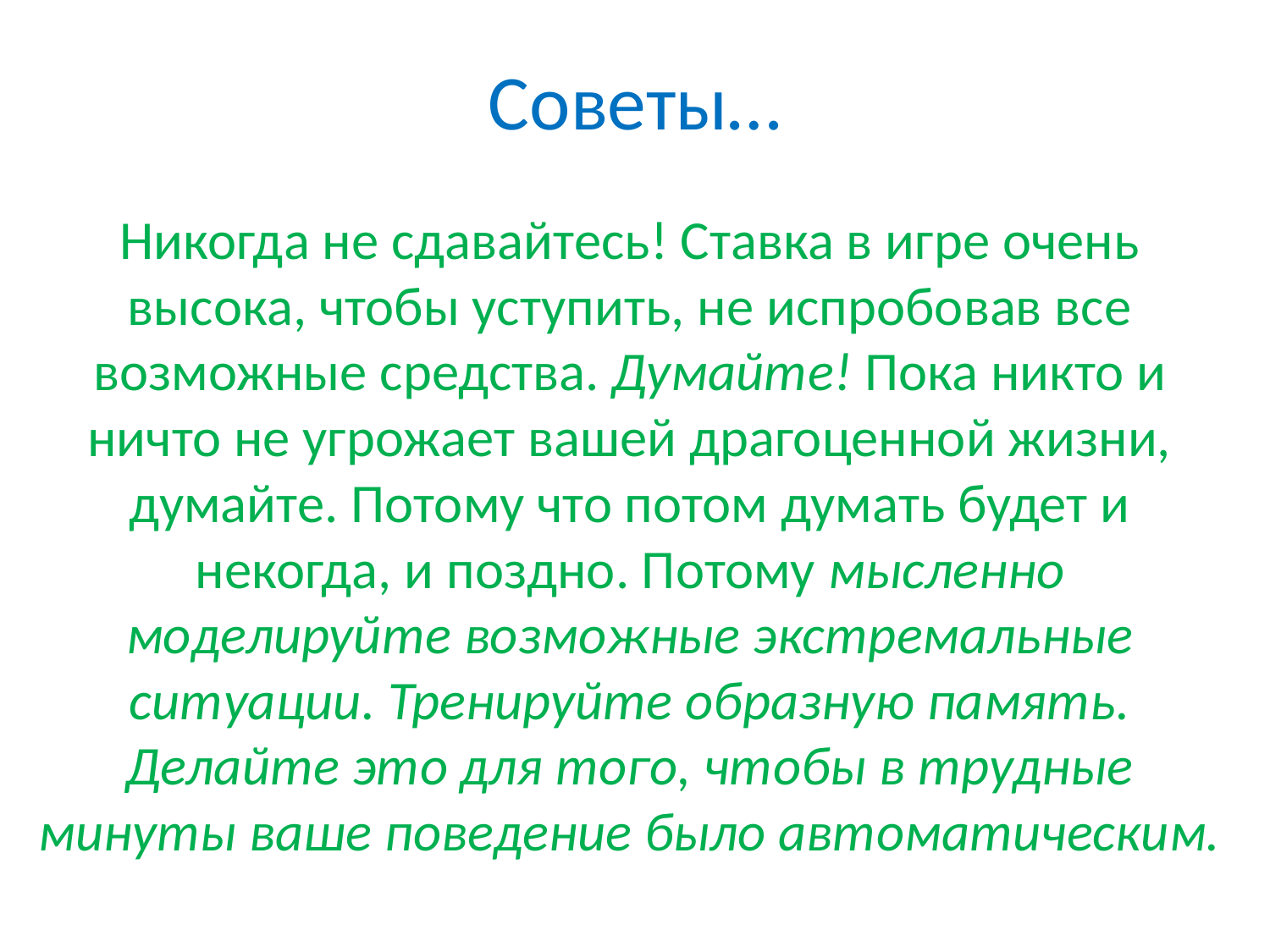

# Советы…
Никогда не сдавайтесь! Ставка в игре очень высока, чтобы уступить, не испробовав все возможные средства. Думайте! Пока никто и ничто не угрожает вашей драгоценной жизни, думайте. Потому что потом думать будет и некогда, и поздно. Потому мысленно моделируйте возможные экстремальные ситуации. Тренируйте образную память. Делайте это для того, чтобы в трудные минуты ваше поведение было автоматическим.